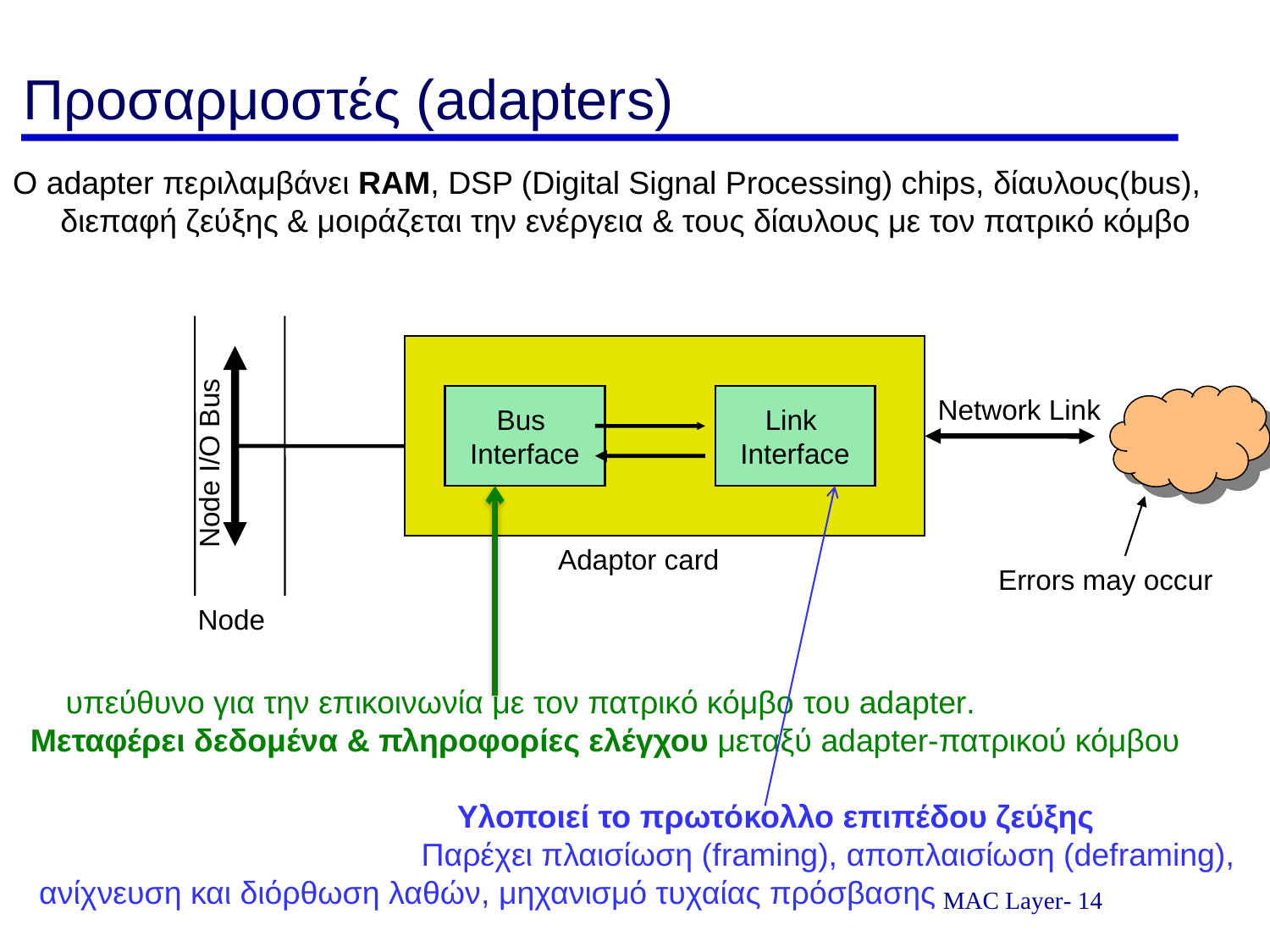

# Προσαρμοστές (adapters)
O adapter περιλαμβάνει RAM, DSP (Digital Signal Processing) chips, δίαυλους(bus),  διεπαφή ζεύξης & μοιράζεται την ενέργεια & τους δίαυλους με τον πατρικό κόμβο

Bus
Interface
Link
Interface
Network Link

Node I/O Bus

Adaptor card
Errors may occur
Node
      υπεύθυνο για την επικοινωνία με τον πατρικό κόμβο του adapter.
  Μεταφέρει δεδομένα & πληροφορίες ελέγχου μεταξύ adapter-πατρικού κόμβου

                                                  Υλοποιεί το πρωτόκολλο επιπέδου ζεύξης
                                              Παρέχει πλαισίωση (framing), αποπλαισίωση (deframing),
   ανίχνευση και διόρθωση λαθών, μηχανισμό τυχαίας πρόσβασης